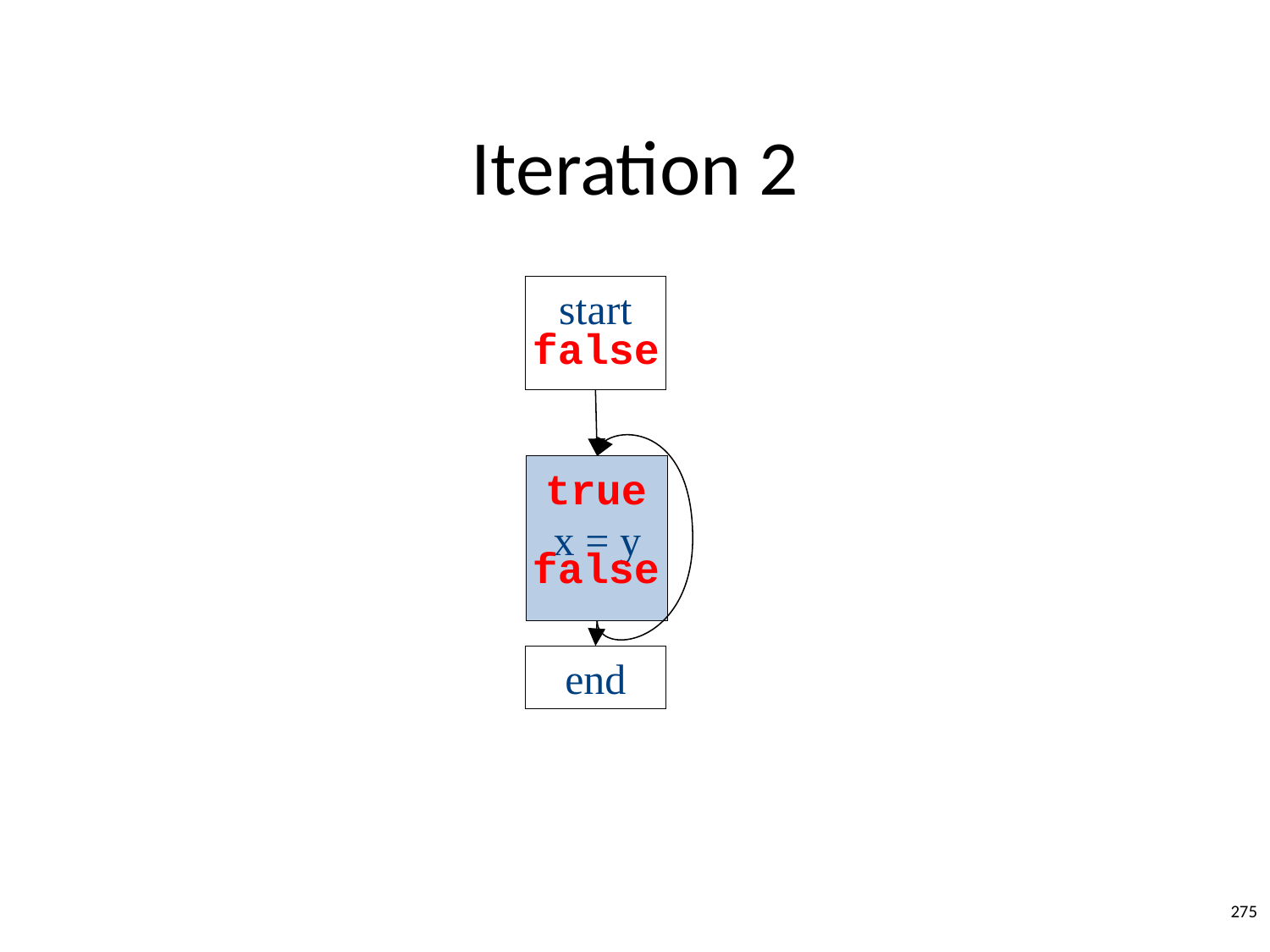

# Iteration 2
start
false
x = y
true
false
end
275